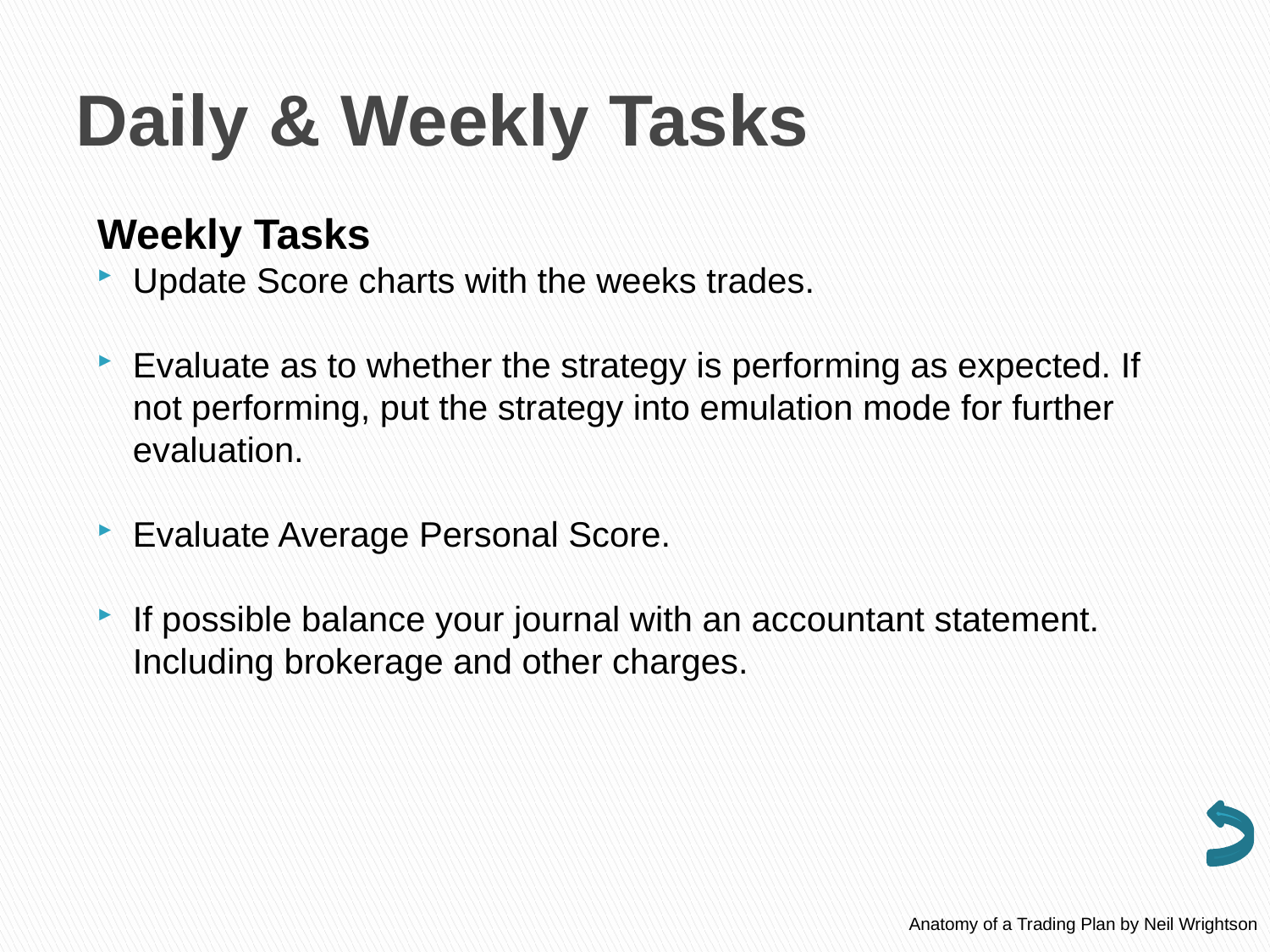

# Daily & Weekly Tasks
Weekly Tasks
Update Score charts with the weeks trades.
Evaluate as to whether the strategy is performing as expected. If not performing, put the strategy into emulation mode for further evaluation.
Evaluate Average Personal Score.
If possible balance your journal with an accountant statement. Including brokerage and other charges.

Anatomy of a Trading Plan by Neil Wrightson